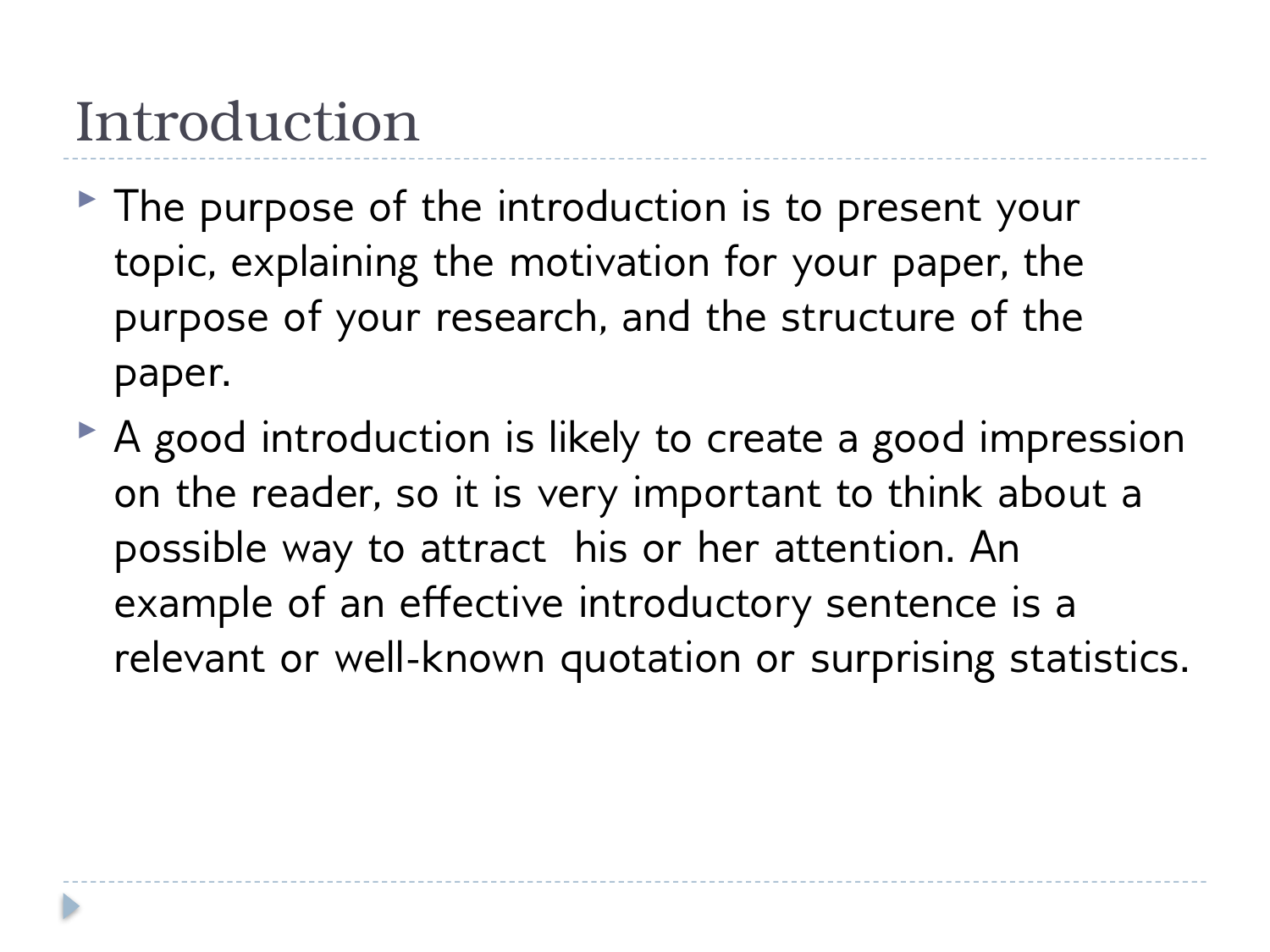

# Introduction
The purpose of the introduction is to present your topic, explaining the motivation for your paper, the purpose of your research, and the structure of the paper.
A good introduction is likely to create a good impression on the reader, so it is very important to think about a possible way to attract  his or her attention. An example of an effective introductory sentence is a relevant or well-known quotation or surprising statistics.